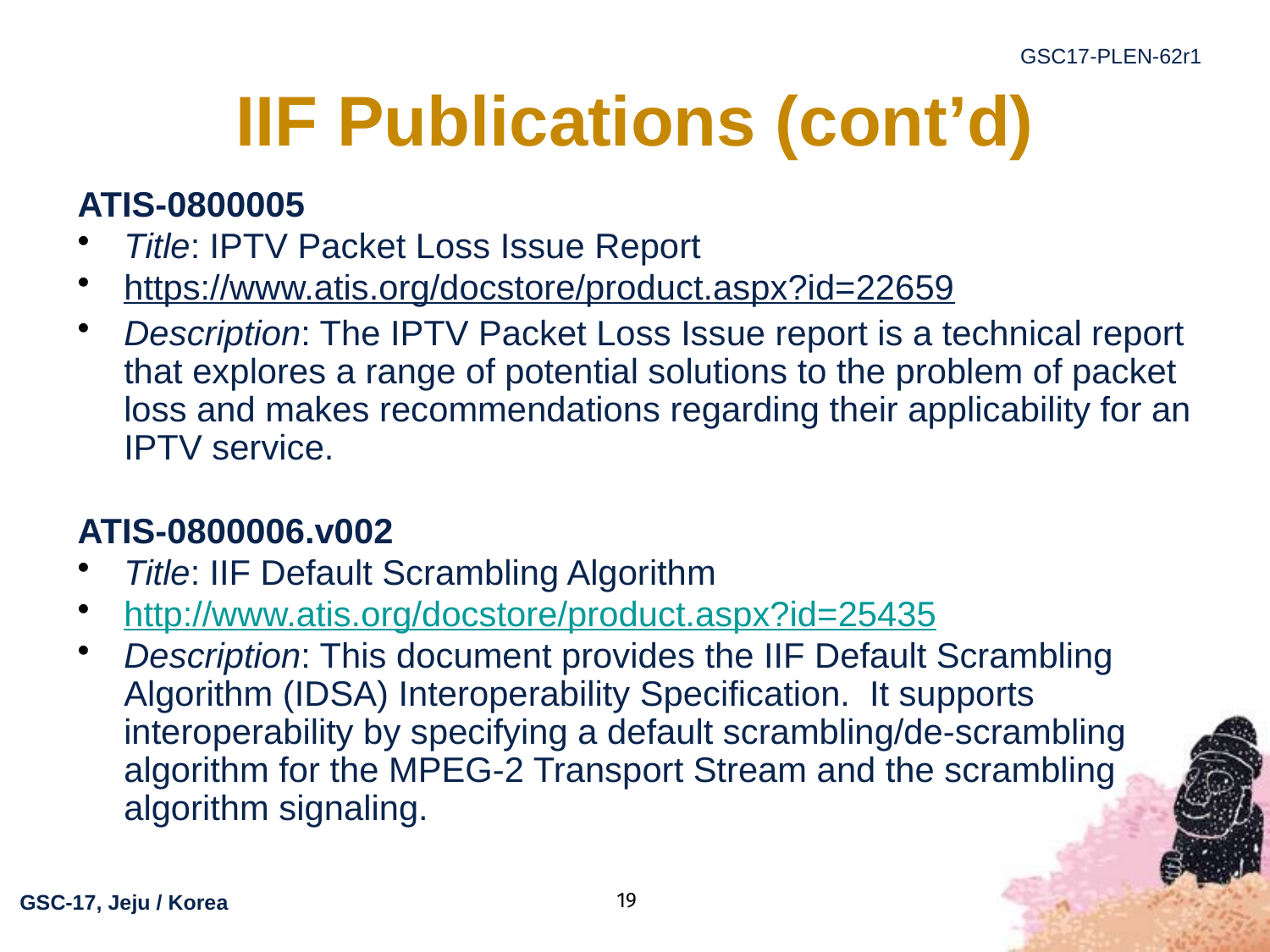

# IIF Publications (cont’d)
ATIS-0800005
Title: IPTV Packet Loss Issue Report
https://www.atis.org/docstore/product.aspx?id=22659
Description: The IPTV Packet Loss Issue report is a technical report that explores a range of potential solutions to the problem of packet loss and makes recommendations regarding their applicability for an IPTV service.

ATIS-0800006.v002
Title: IIF Default Scrambling Algorithm
http://www.atis.org/docstore/product.aspx?id=25435
Description: This document provides the IIF Default Scrambling Algorithm (IDSA) Interoperability Specification.  It supports interoperability by specifying a default scrambling/de-scrambling algorithm for the MPEG-2 Transport Stream and the scrambling algorithm signaling.
19